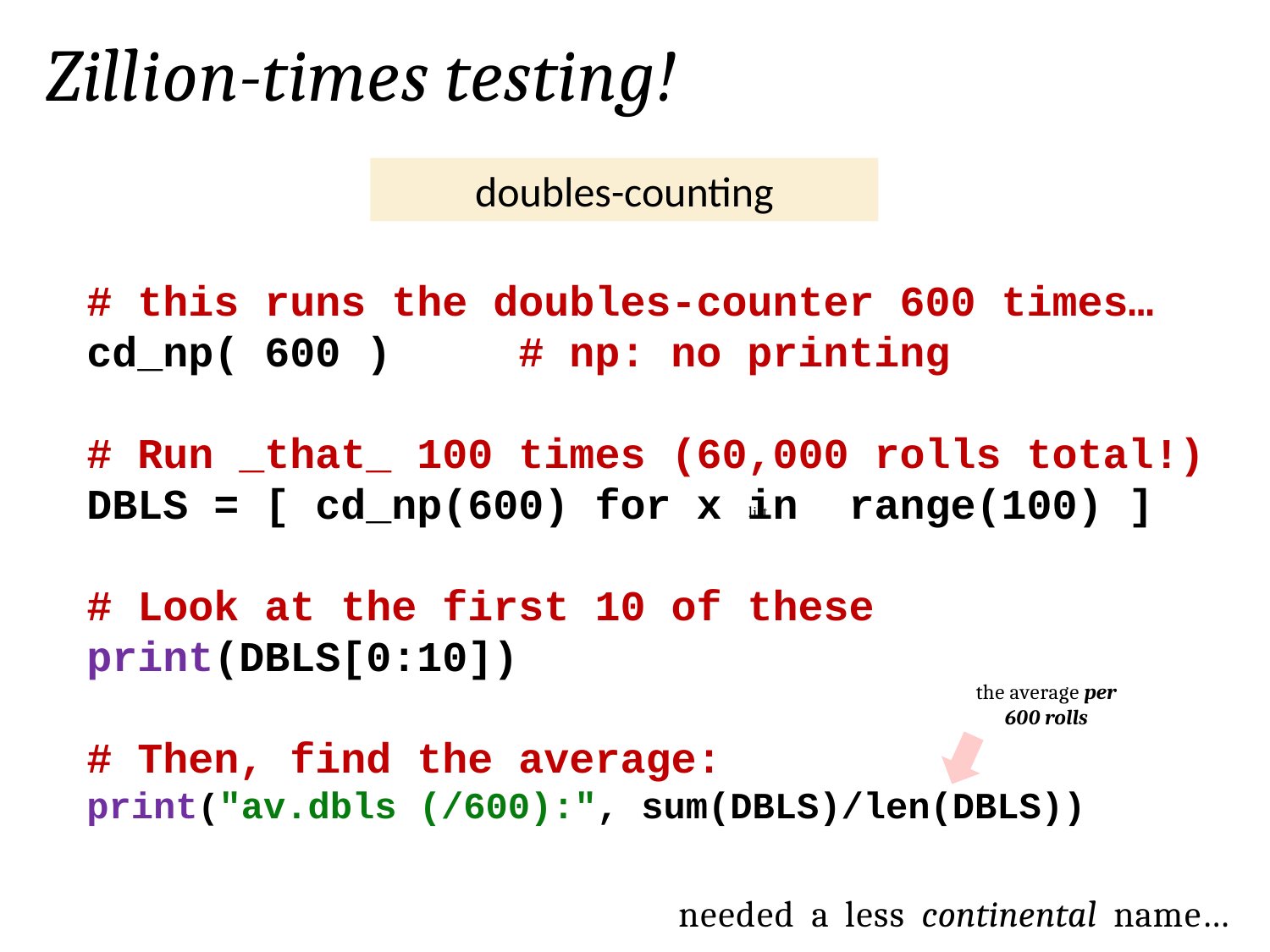

Zillion-times testing!
doubles-counting
# this runs the doubles-counter 600 times…
cd_np( 600 )     # np: no printing

# Run _that_ 100 times (60,000 rolls total!)
DBLS = [ cd_np(600) for x in  range(100) ]

# Look at the first 10 of these
print(DBLS[0:10])

# Then, find the average:
print("av.dbls (/600):", sum(DBLS)/len(DBLS))
list
the average per 600 rolls

needed  a  less  continental  name…